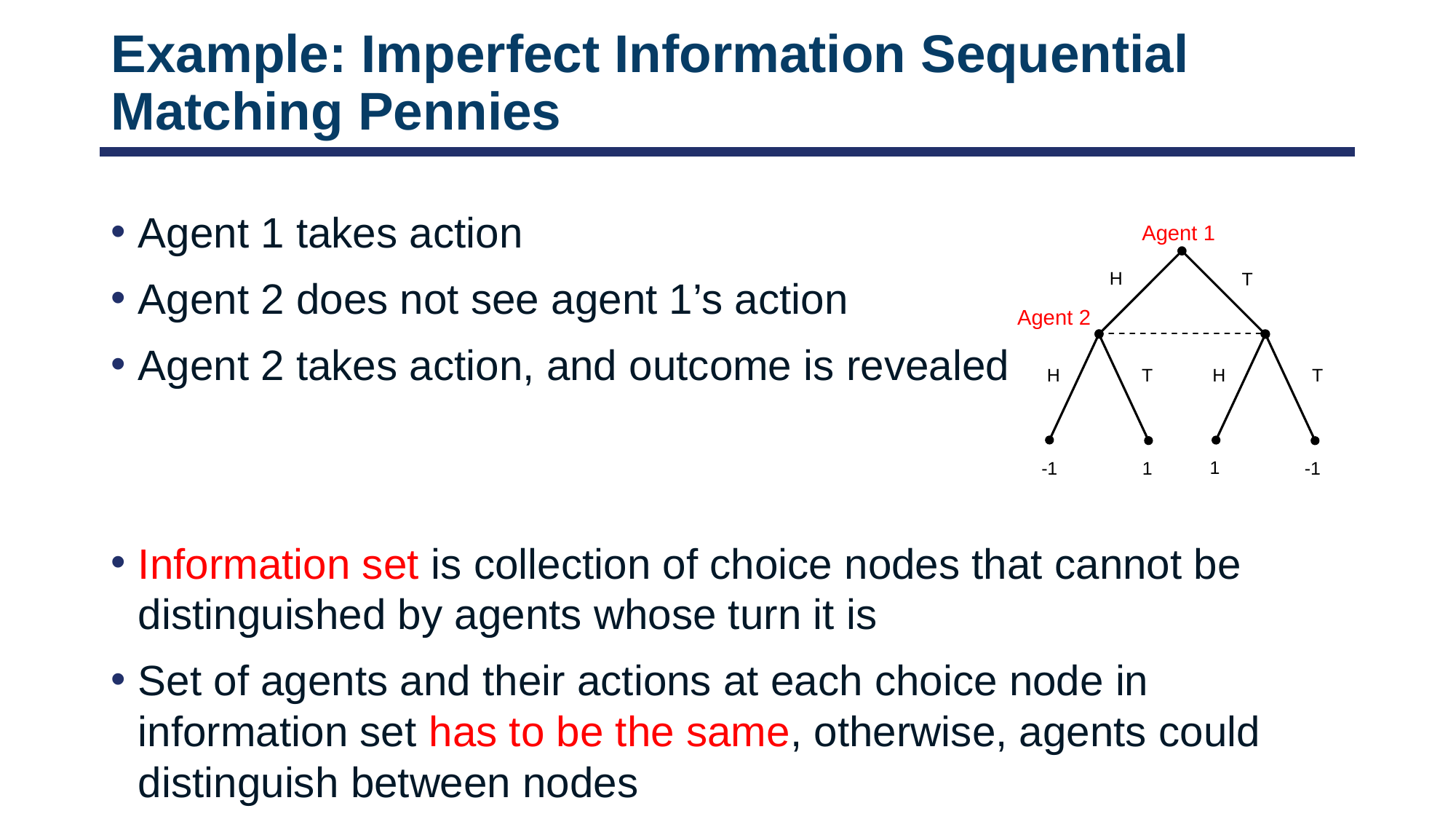

# Example: Imperfect Information Sequential Matching Pennies
Agent 1 takes action
Agent 2 does not see agent 1’s action
Agent 2 takes action, and outcome is revealed

Information set is collection of choice nodes that cannot be distinguished by agents whose turn it is
Set of agents and their actions at each choice node in information set has to be the same, otherwise, agents could distinguish between nodes

Agent 1
H
T
Agent 2
H
T
T
H
1
1
-1
-1